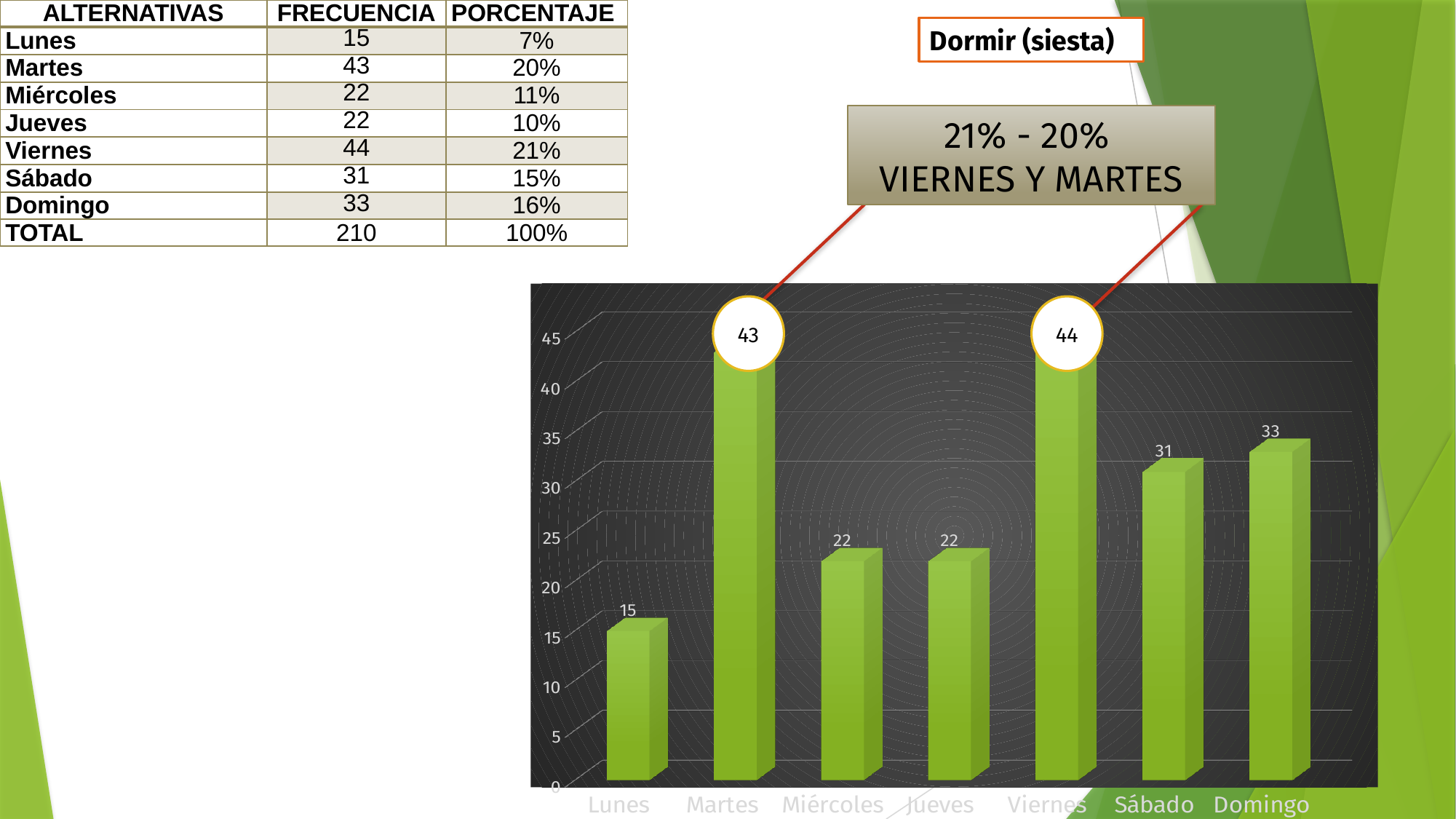

| ALTERNATIVAS | FRECUENCIA | PORCENTAJE |
| --- | --- | --- |
| Lunes | 15 | 7% |
| Martes | 43 | 20% |
| Miércoles | 22 | 11% |
| Jueves | 22 | 10% |
| Viernes | 44 | 21% |
| Sábado | 31 | 15% |
| Domingo | 33 | 16% |
| TOTAL | 210 | 100% |
Dormir (siesta)
21% - 20%
VIERNES Y MARTES

[unsupported chart]

43
44